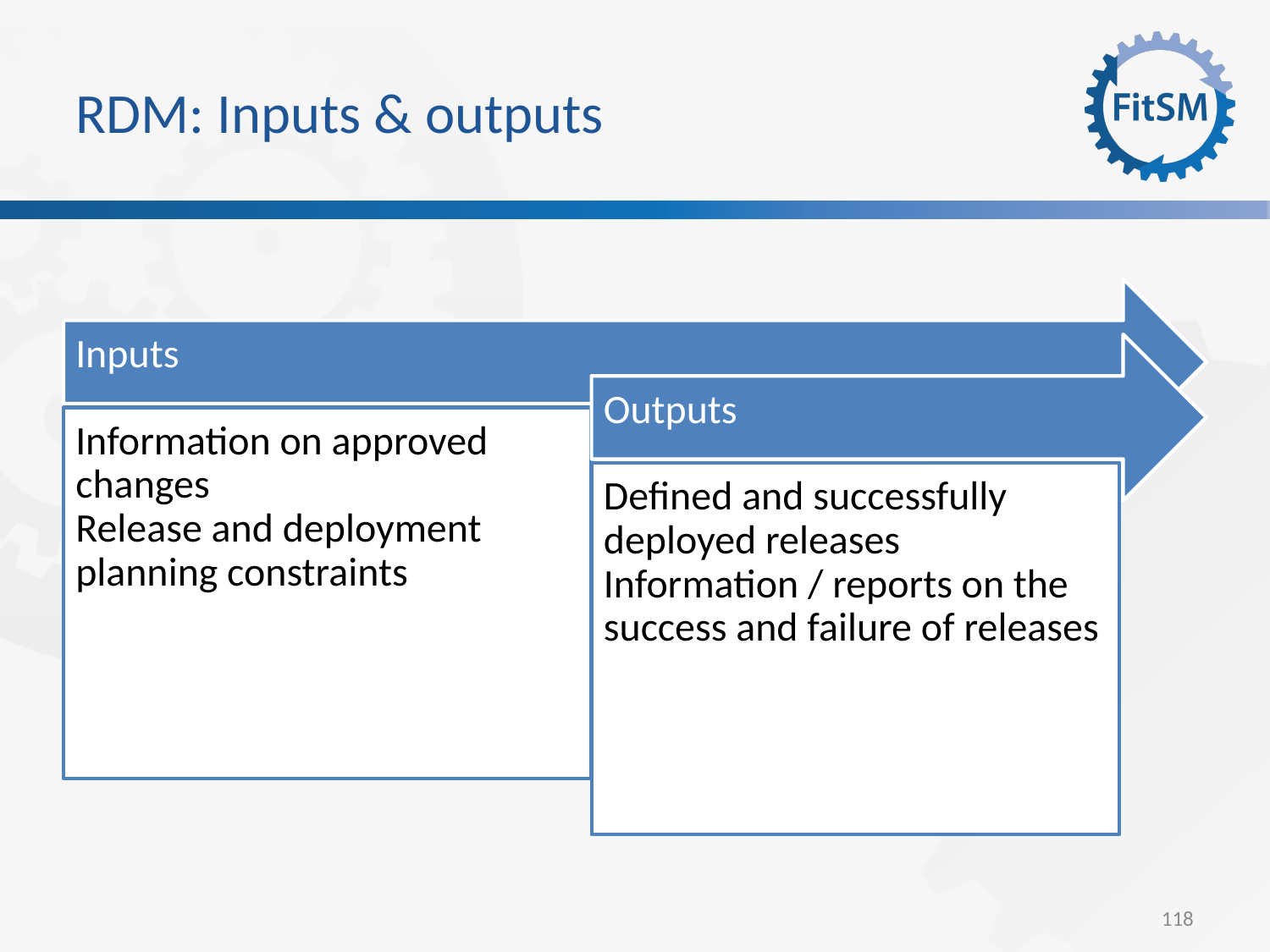

RDM: Inputs & outputs
Inputs
Outputs
Information on approved changes
Release and deployment planning constraints
Defined and successfully deployed releases
Information / reports on the success and failure of releases
118